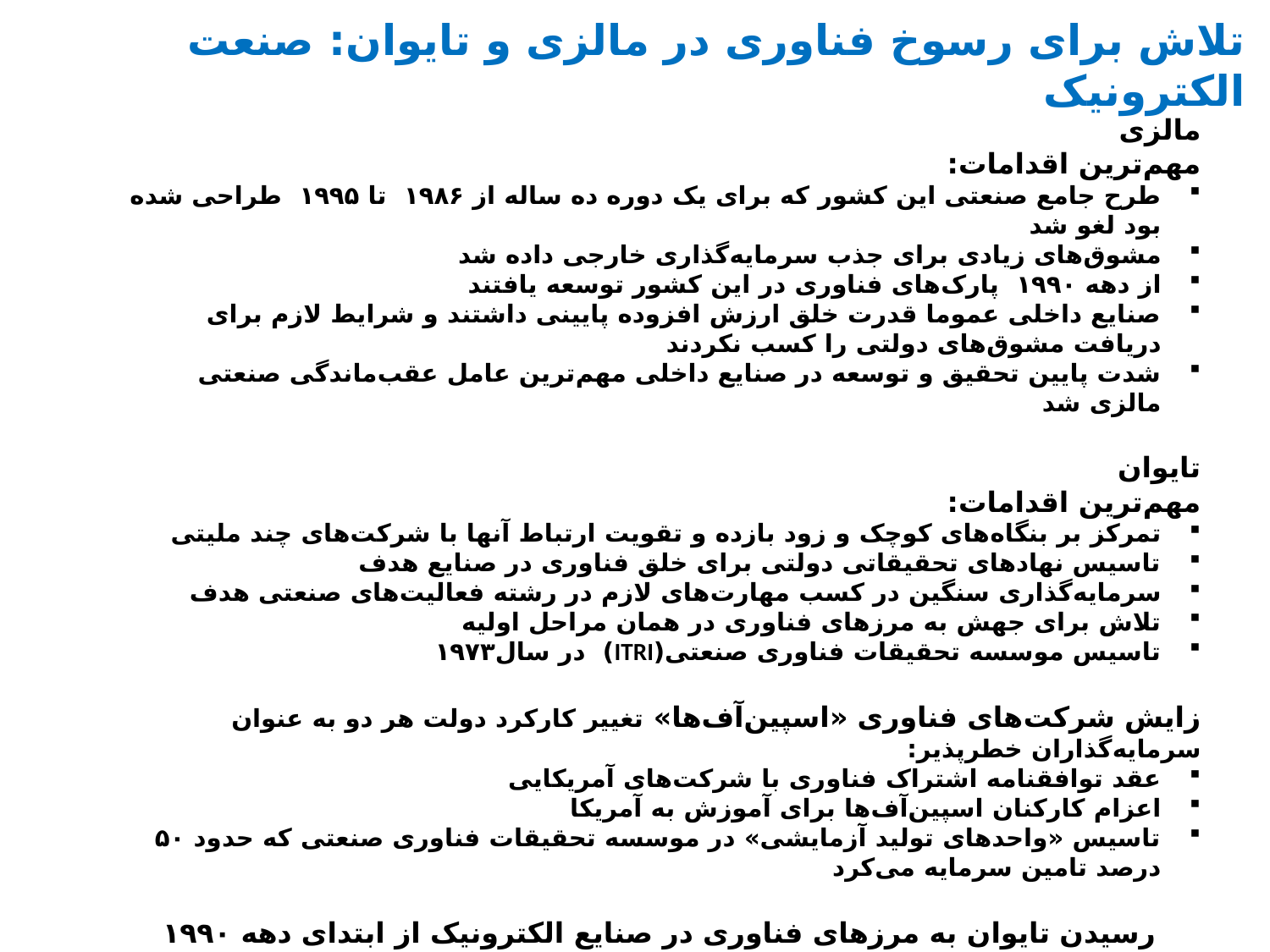

تلاش برای رسوخ فناوری در مالزی و تایوان: صنعت الکترونیک
مالزی
مهم‌ترین اقدامات:
طرح جامع صنعتی این کشور که برای یک دوره ده ساله از ۱۹۸۶  تا ۱۹۹۵  طراحی شده بود لغو شد
مشوق‌های زیادی برای جذب سرمایه‌گذاری خارجی داده شد
از دهه ۱۹۹۰  پارک‌های فناوری در این کشور توسعه یافتند
صنایع داخلی عموما قدرت خلق ارزش افزوده پایینی داشتند و شرایط لازم برای دریافت مشوق‌های دولتی را کسب نکردند
شدت پایین تحقیق و توسعه در صنایع داخلی مهم‌ترین عامل عقب‌ماندگی صنعتی مالزی شد

تایوان
مهم‌ترین اقدامات:
تمرکز بر بنگاه‌های کوچک و زود بازده و تقویت ارتباط آنها با شرکت‌های چند ملیتی
تاسیس نهادهای تحقیقاتی دولتی برای خلق فناوری در صنایع هدف
سرمایه‌گذاری سنگین در کسب مهارت‌های لازم در رشته فعالیت‌های صنعتی هدف
تلاش برای جهش به مرزهای فناوری در همان مراحل اولیه
تاسیس موسسه تحقیقات فناوری صنعتی(ITRI)  در سال۱۹۷۳

زایش شرکت‌های فناوری «اسپین‌آف‌ها» تغییر کارکرد دولت هر دو به عنوان سرمایه‌گذاران خطرپذیر:
عقد توافقنامه اشتراک فناوری با شرکت‌های آمریکایی
اعزام کارکنان اسپین‌آف‌ها برای آموزش به آمریکا
تاسیس «واحدهای تولید آزمایشی» در موسسه تحقیقات فناوری صنعتی که حدود ۵۰ درصد تامین سرمایه می‌کرد

رسیدن تایوان به مرزهای فناوری در صنایع الکترونیک از ابتدای دهه ۱۹۹۰